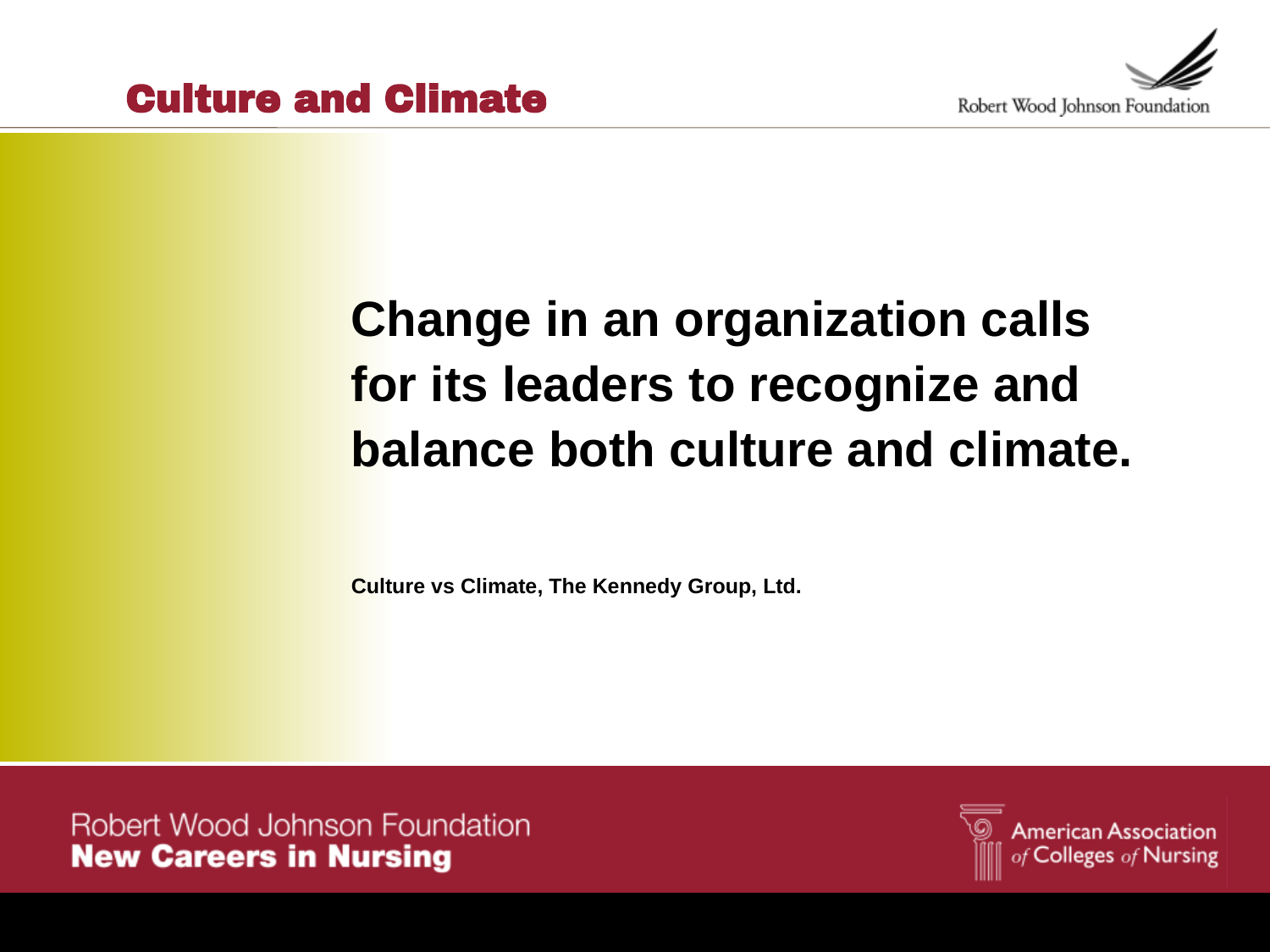

# Culture and Climate
Change in an organization calls for its leaders to recognize and balance both culture and climate.

Culture vs Climate, The Kennedy Group, Ltd.